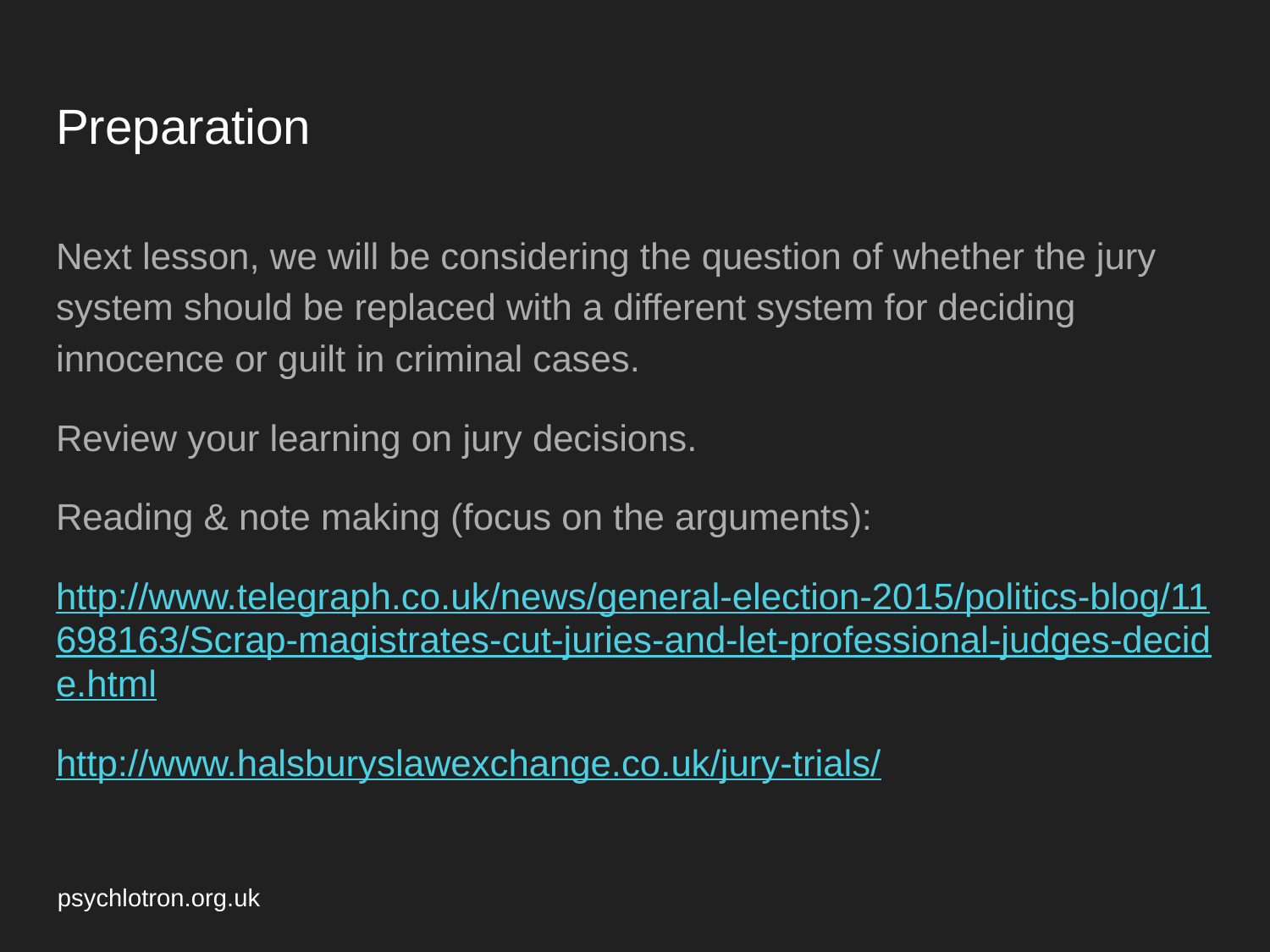

# Preparation
Next lesson, we will be considering the question of whether the jury system should be replaced with a different system for deciding innocence or guilt in criminal cases.
Review your learning on jury decisions.
Reading & note making (focus on the arguments):
http://www.telegraph.co.uk/news/general-election-2015/politics-blog/11698163/Scrap-magistrates-cut-juries-and-let-professional-judges-decide.html
http://www.halsburyslawexchange.co.uk/jury-trials/